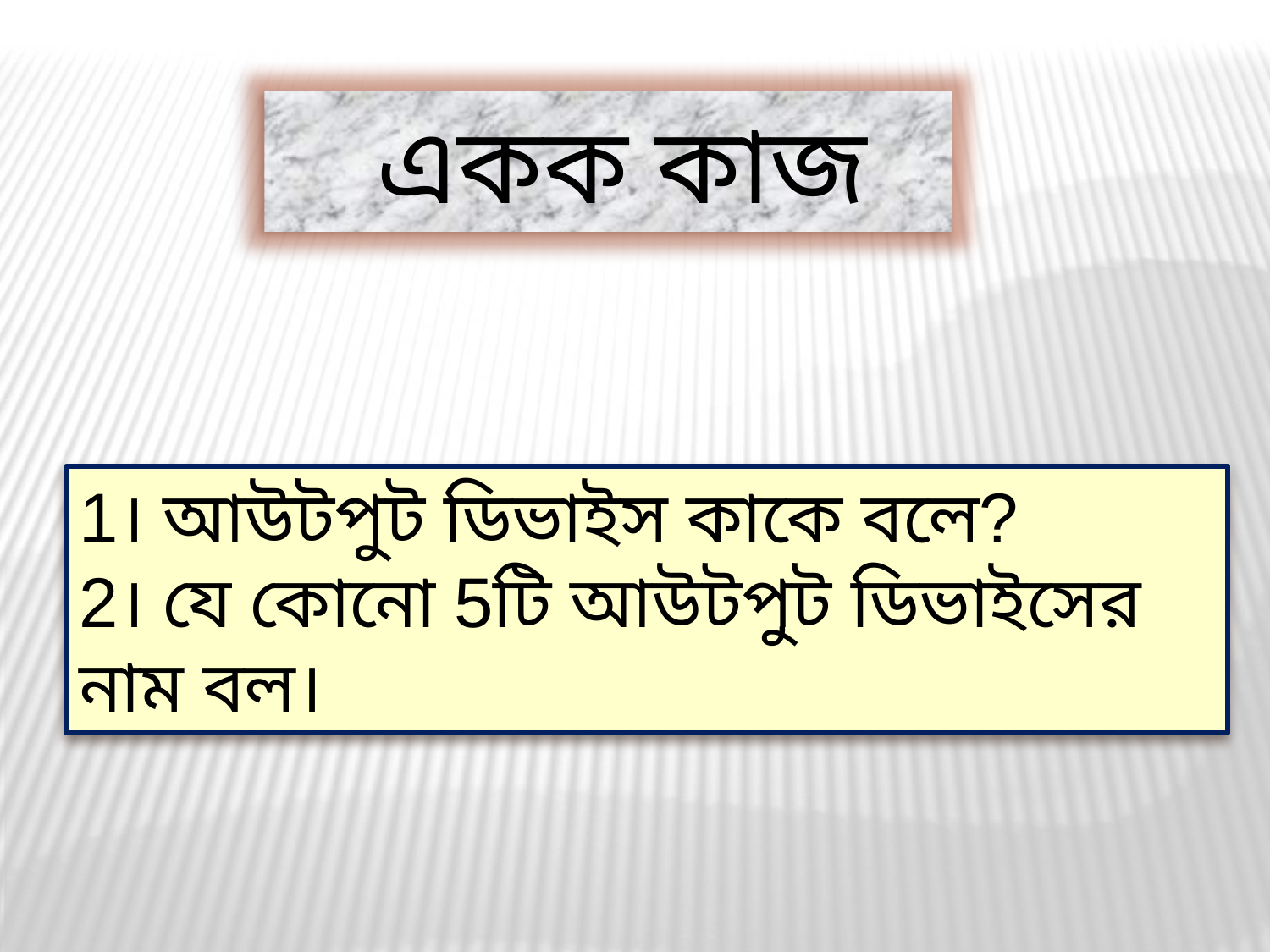

একক কাজ
1। আউটপুট ডিভাইস কাকে বলে?
2। যে কোনো 5টি আউটপুট ডিভাইসের নাম বল।